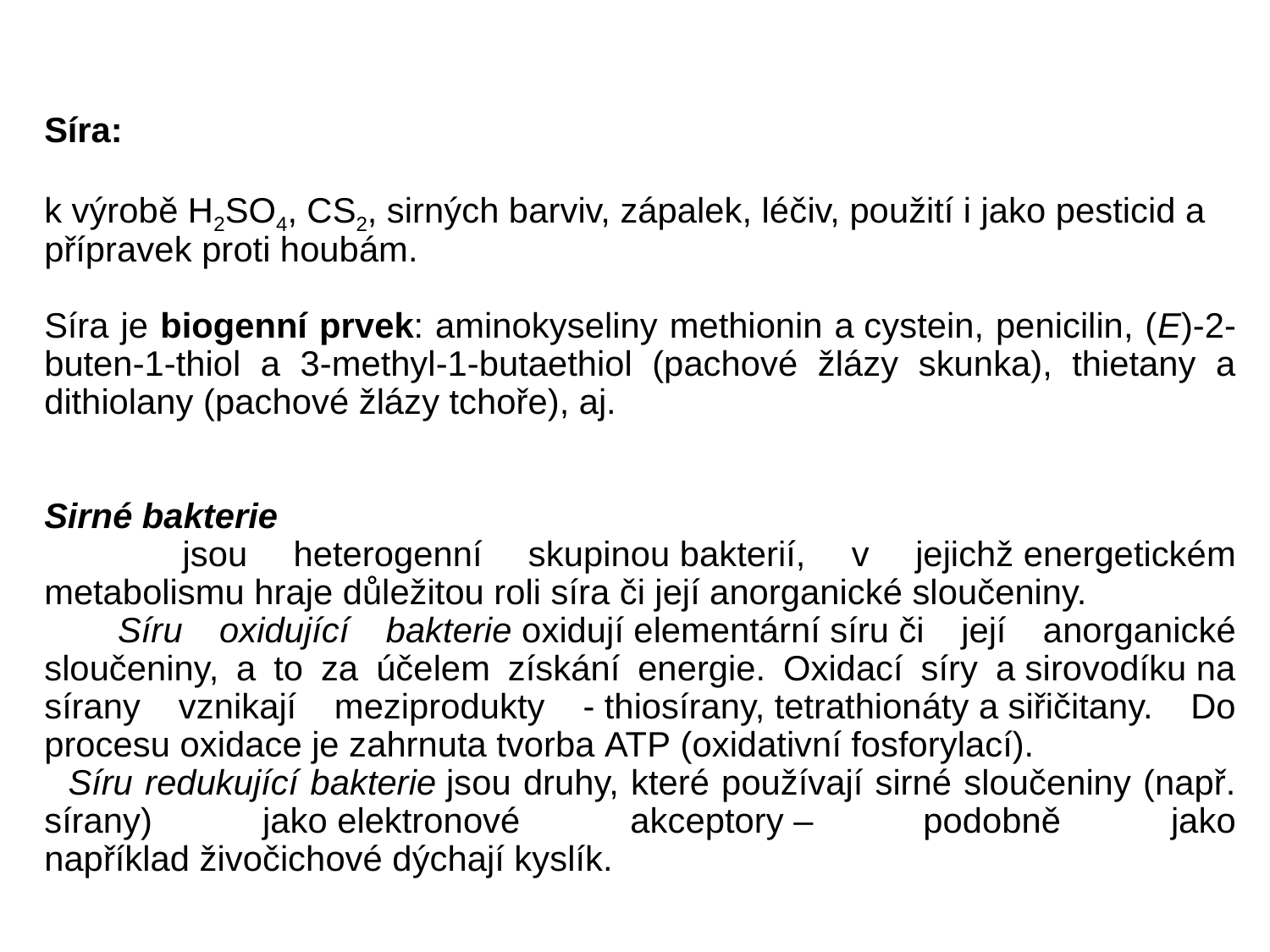

Síra:

k výrobě H2SO4, CS2, sirných barviv, zápalek, léčiv, použití i jako pesticid a přípravek proti houbám.

Síra je biogenní prvek: aminokyseliny methionin a cystein, penicilin, (E)-2-buten-1-thiol a 3-methyl-1-butaethiol (pachové žlázy skunka), thietany a dithiolany (pachové žlázy tchoře), aj.

Sirné bakterie
   jsou heterogenní skupinou bakterií, v jejichž energetickém metabolismu hraje důležitou roli síra či její anorganické sloučeniny.
  Síru oxidující bakterie oxidují elementární síru či její anorganické sloučeniny, a to za účelem získání energie. Oxidací síry a sirovodíku na sírany vznikají meziprodukty - thiosírany, tetrathionáty a siřičitany. Do procesu oxidace je zahrnuta tvorba ATP (oxidativní fosforylací).
  Síru redukující bakterie jsou druhy, které používají sirné sloučeniny (např. sírany) jako elektronové akceptory – podobně jako například živočichové dýchají kyslík.